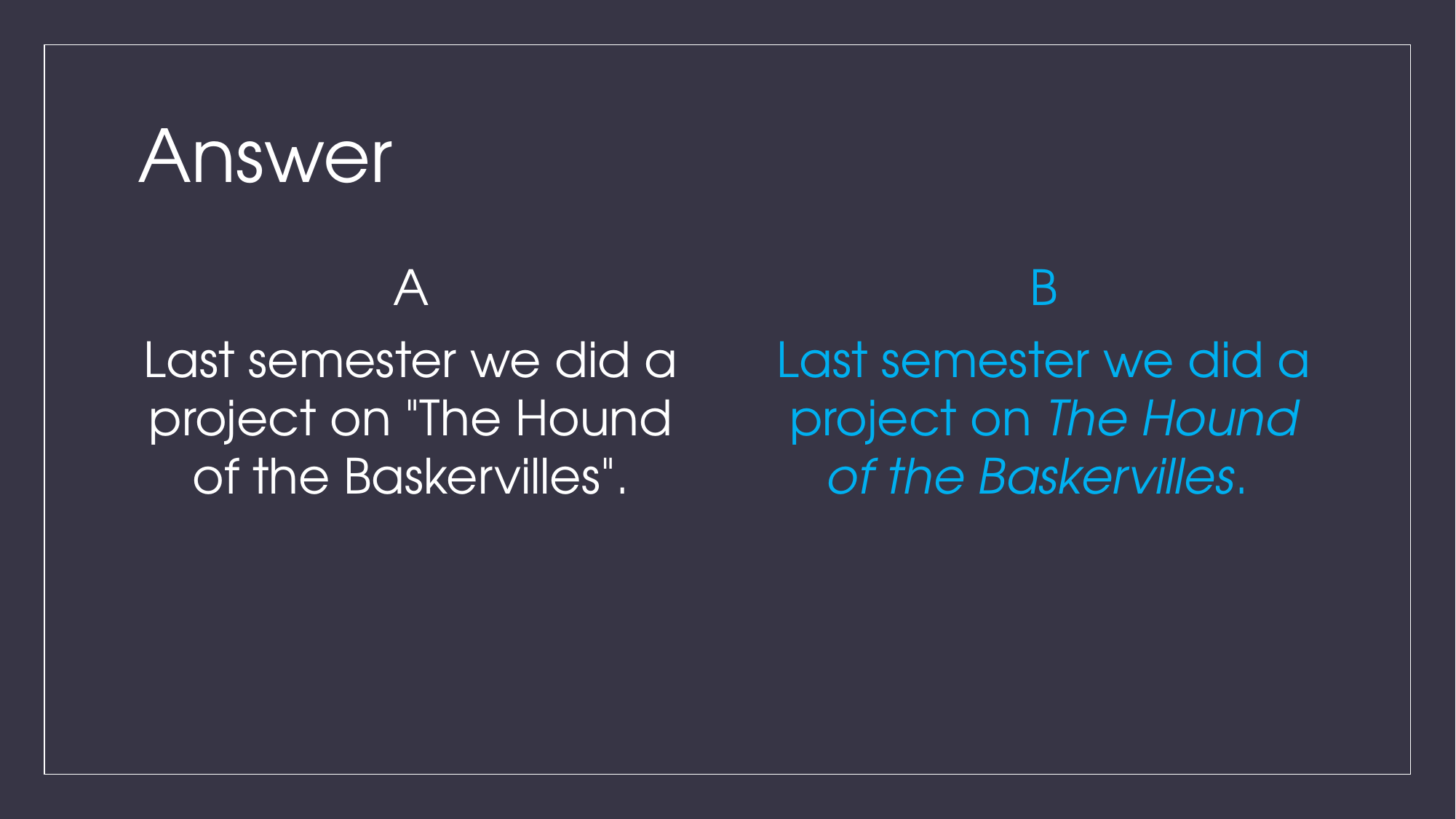

# Answer
A
Last semester we did a project on "The Hound of the Baskervilles".
B
Last semester we did a project on The Hound of the Baskervilles.